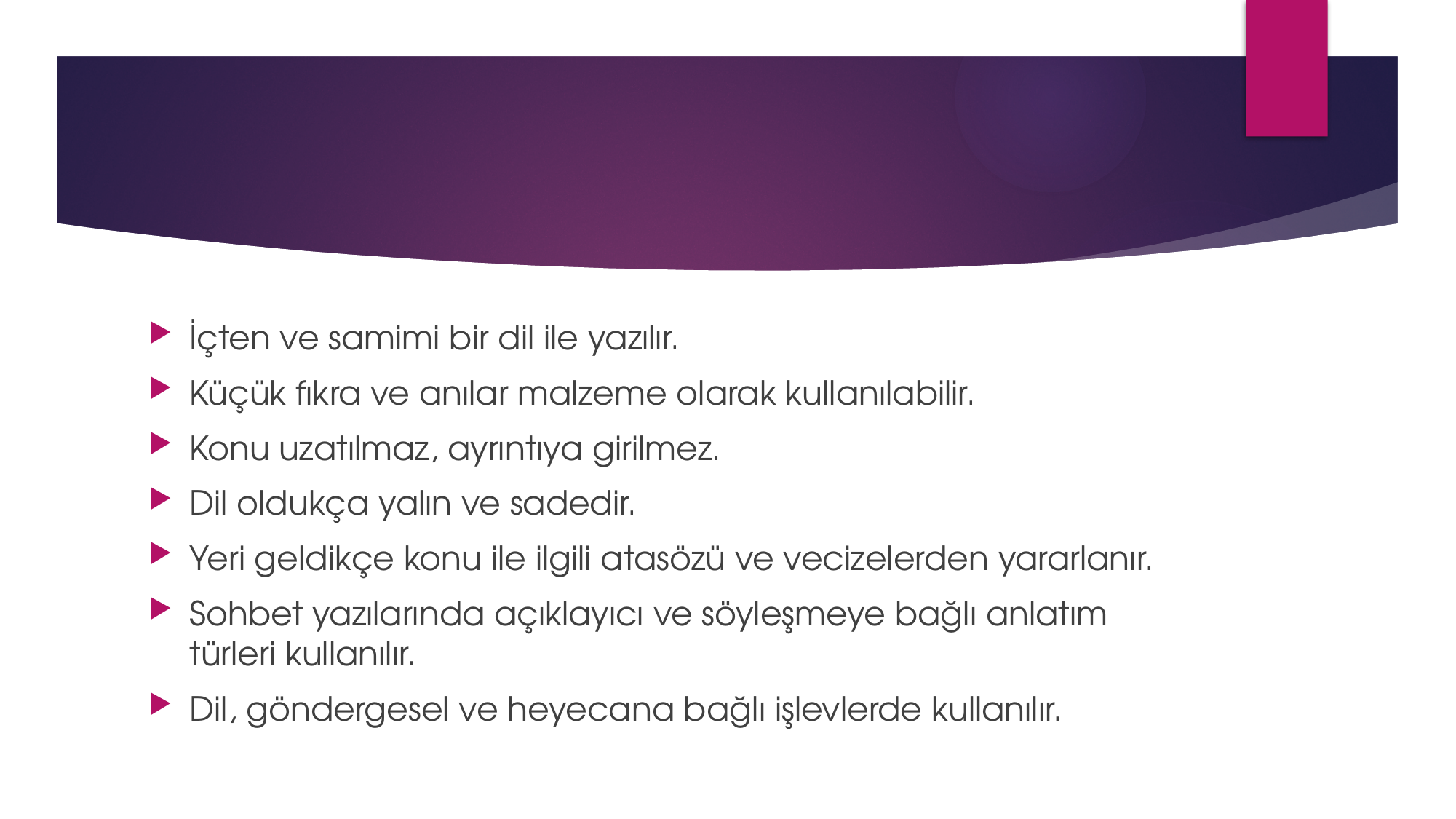

#
İçten ve samimi bir dil ile yazılır.
Küçük fıkra ve anılar malzeme olarak kullanılabilir.
Konu uzatılmaz, ayrıntıya girilmez.
Dil oldukça yalın ve sadedir.
Yeri geldikçe konu ile ilgili atasözü ve vecizelerden yararlanır.
Sohbet yazılarında açıklayıcı ve söyleşmeye bağlı anlatım türleri kullanılır.
Dil, göndergesel ve heyecana bağlı işlevlerde kullanılır.